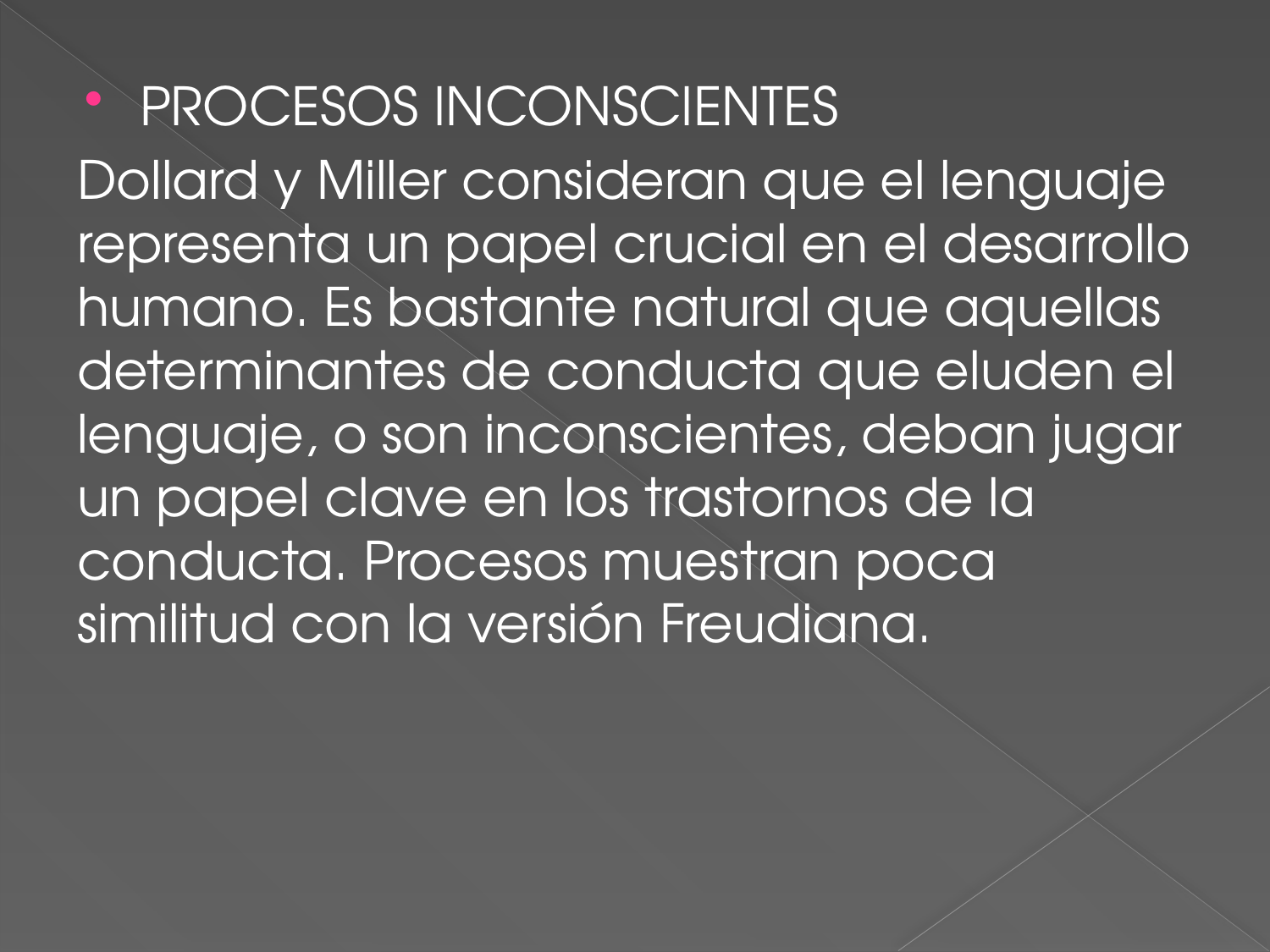

PROCESOS INCONSCIENTES
Dollard y Miller consideran que el lenguaje representa un papel crucial en el desarrollo humano. Es bastante natural que aquellas determinantes de conducta que eluden el lenguaje, o son inconscientes, deban jugar un papel clave en los trastornos de la conducta. Procesos muestran poca similitud con la versión Freudiana.